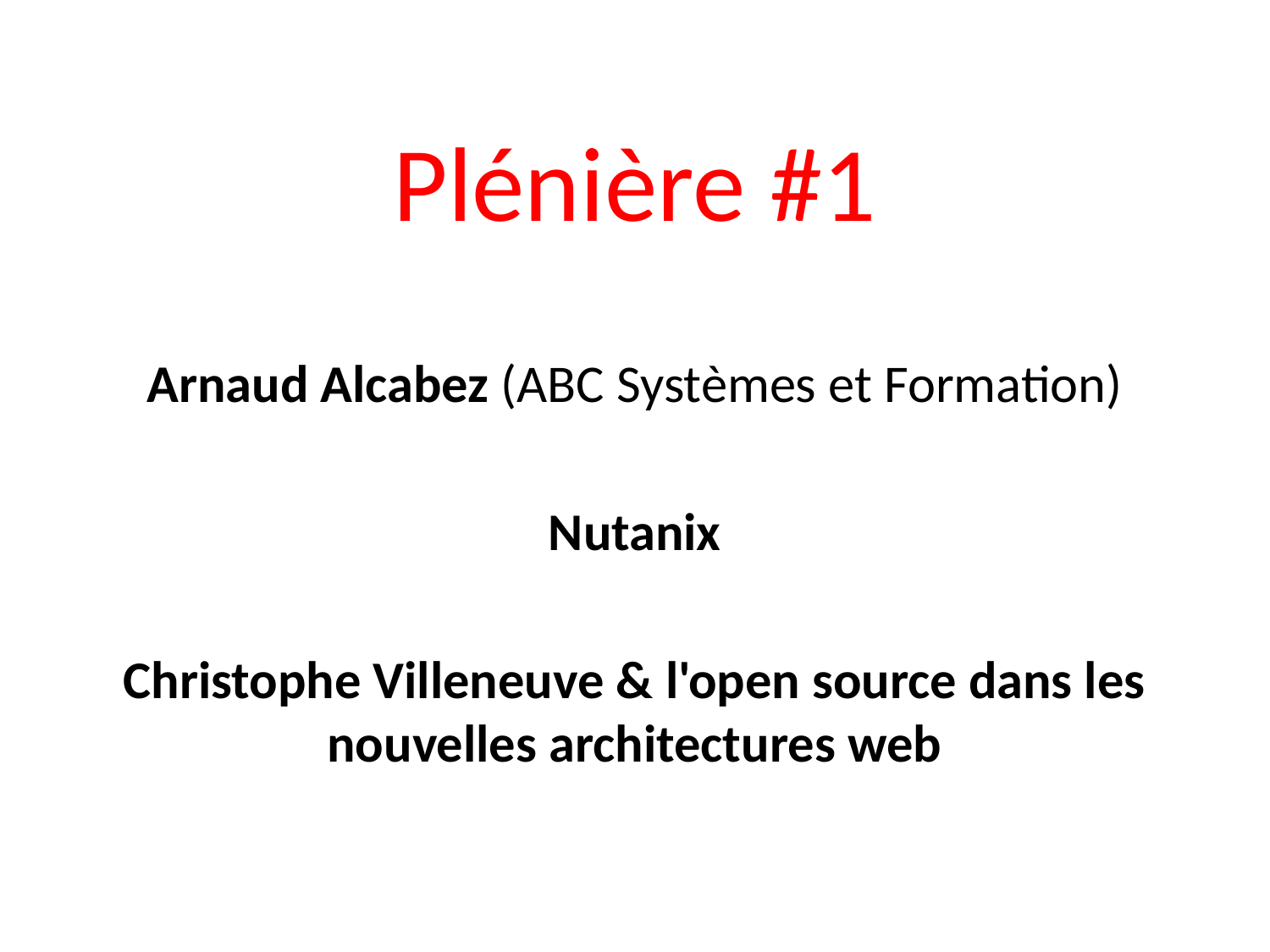

# Plénière #1
Arnaud Alcabez (ABC Systèmes et Formation)

Nutanix

Christophe Villeneuve & l'open source dans les nouvelles architectures web